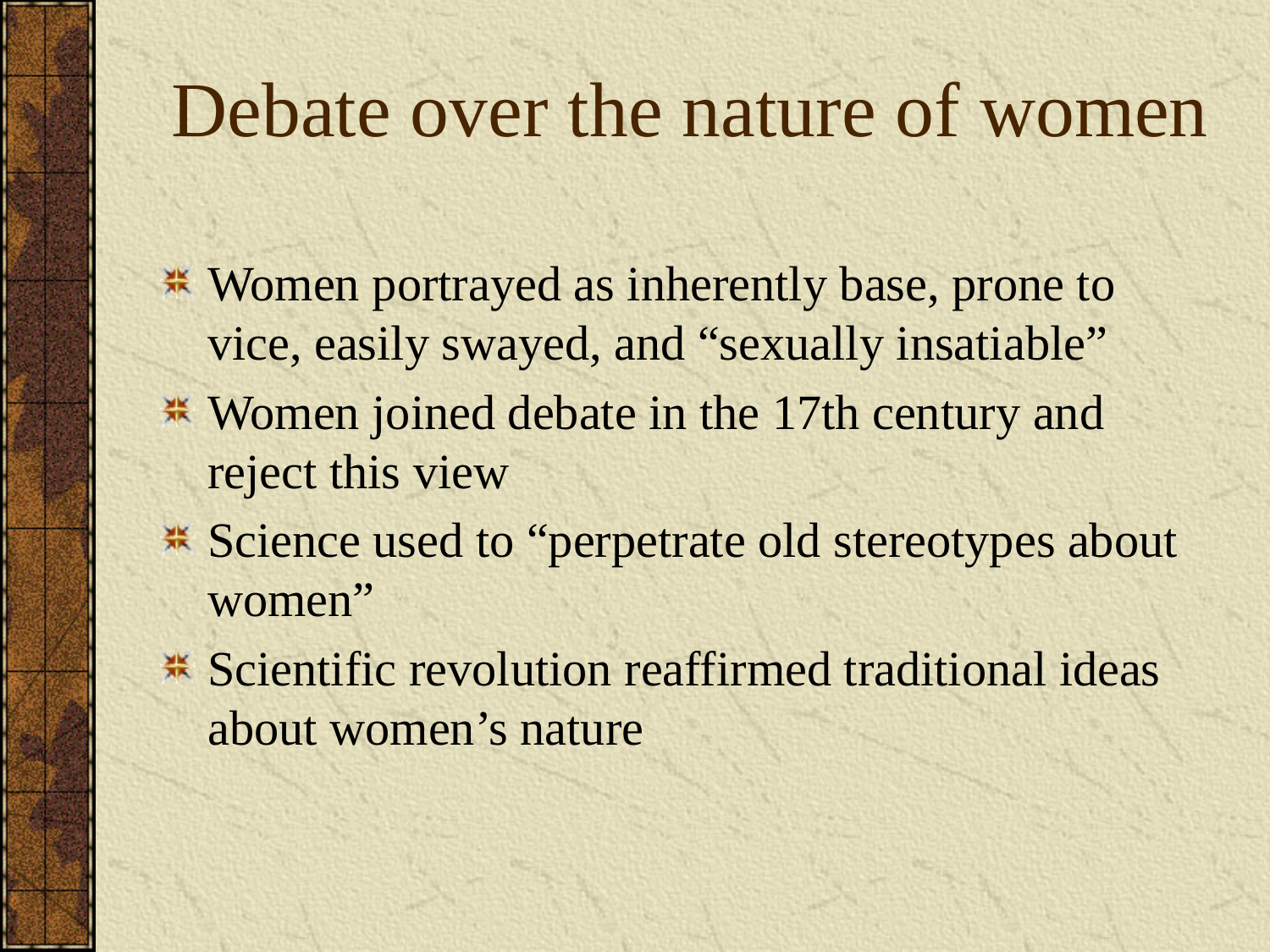

# Debate over the nature of women
Women portrayed as inherently base, prone to vice, easily swayed, and “sexually insatiable”
Women joined debate in the 17th century and reject this view
Science used to “perpetrate old stereotypes about women”
Scientific revolution reaffirmed traditional ideas about women’s nature